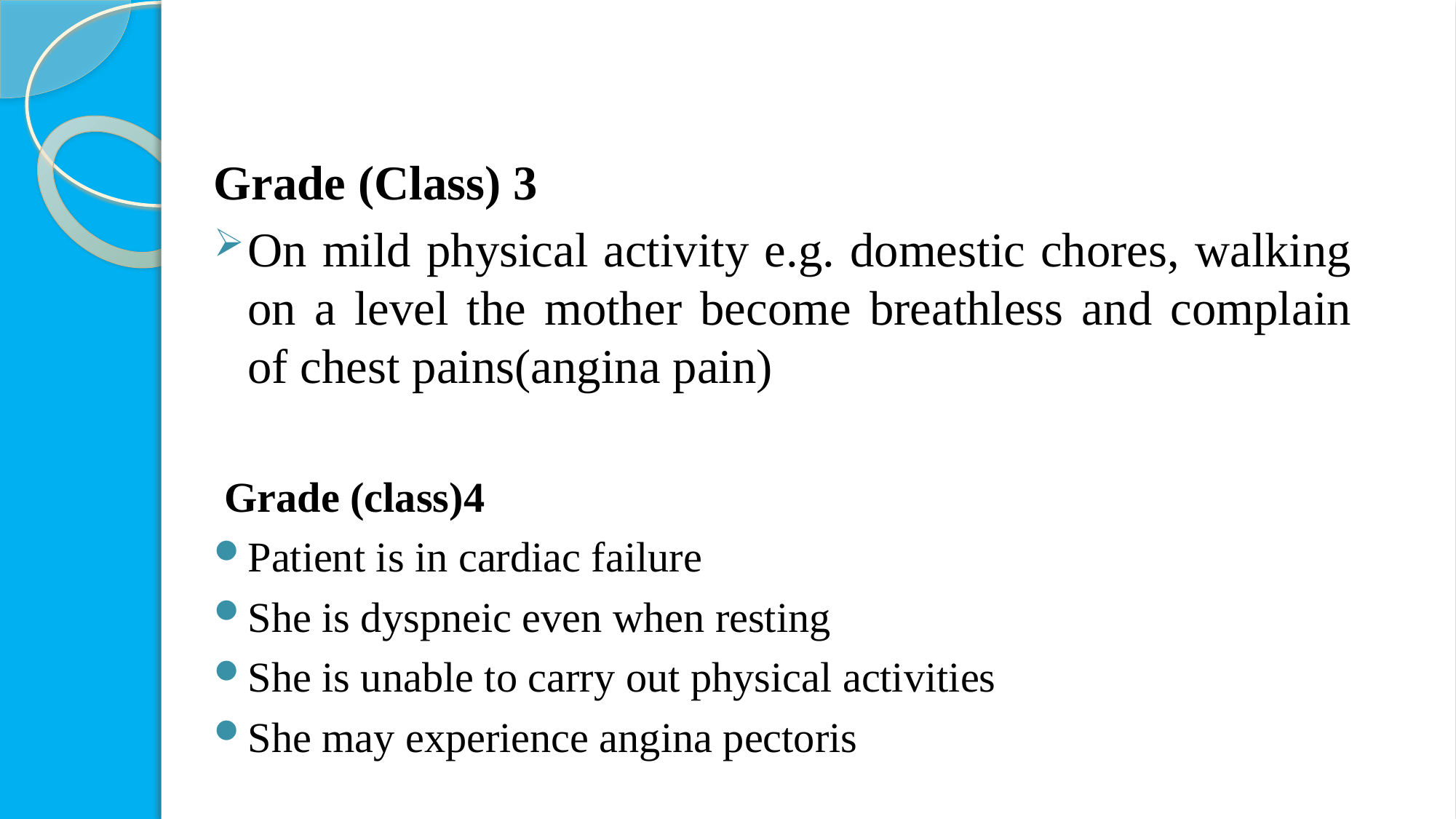

#
Grade (Class) 3
On mild physical activity e.g. domestic chores, walking on a level the mother become breathless and complain of chest pains(angina pain)

 Grade (class)4
Patient is in cardiac failure
She is dyspneic even when resting
She is unable to carry out physical activities
She may experience angina pectoris